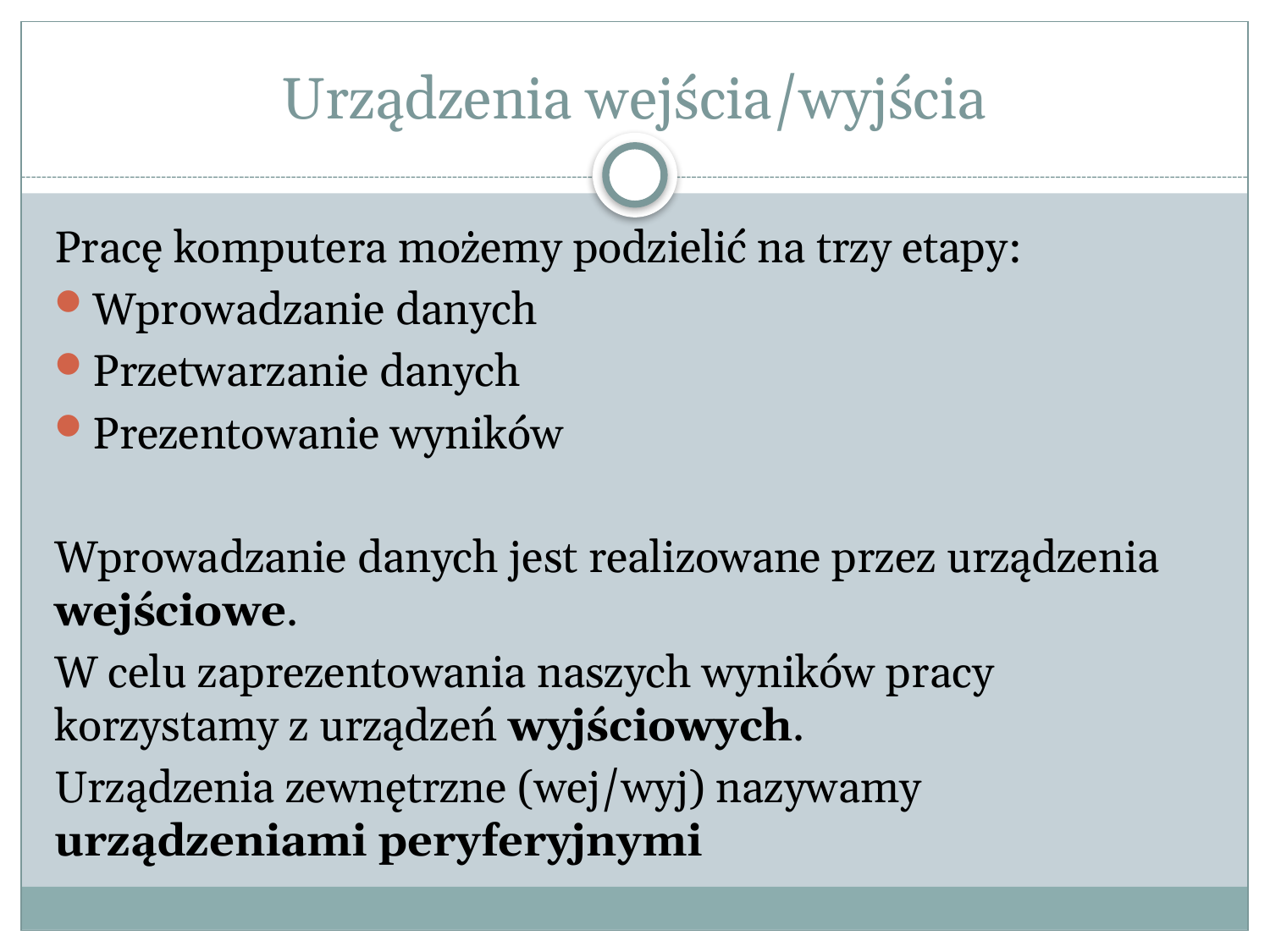

# Urządzenia wejścia/wyjścia
Pracę komputera możemy podzielić na trzy etapy:
Wprowadzanie danych
Przetwarzanie danych
Prezentowanie wyników

Wprowadzanie danych jest realizowane przez urządzenia wejściowe.
W celu zaprezentowania naszych wyników pracy korzystamy z urządzeń wyjściowych.
Urządzenia zewnętrzne (wej/wyj) nazywamy urządzeniami peryferyjnymi